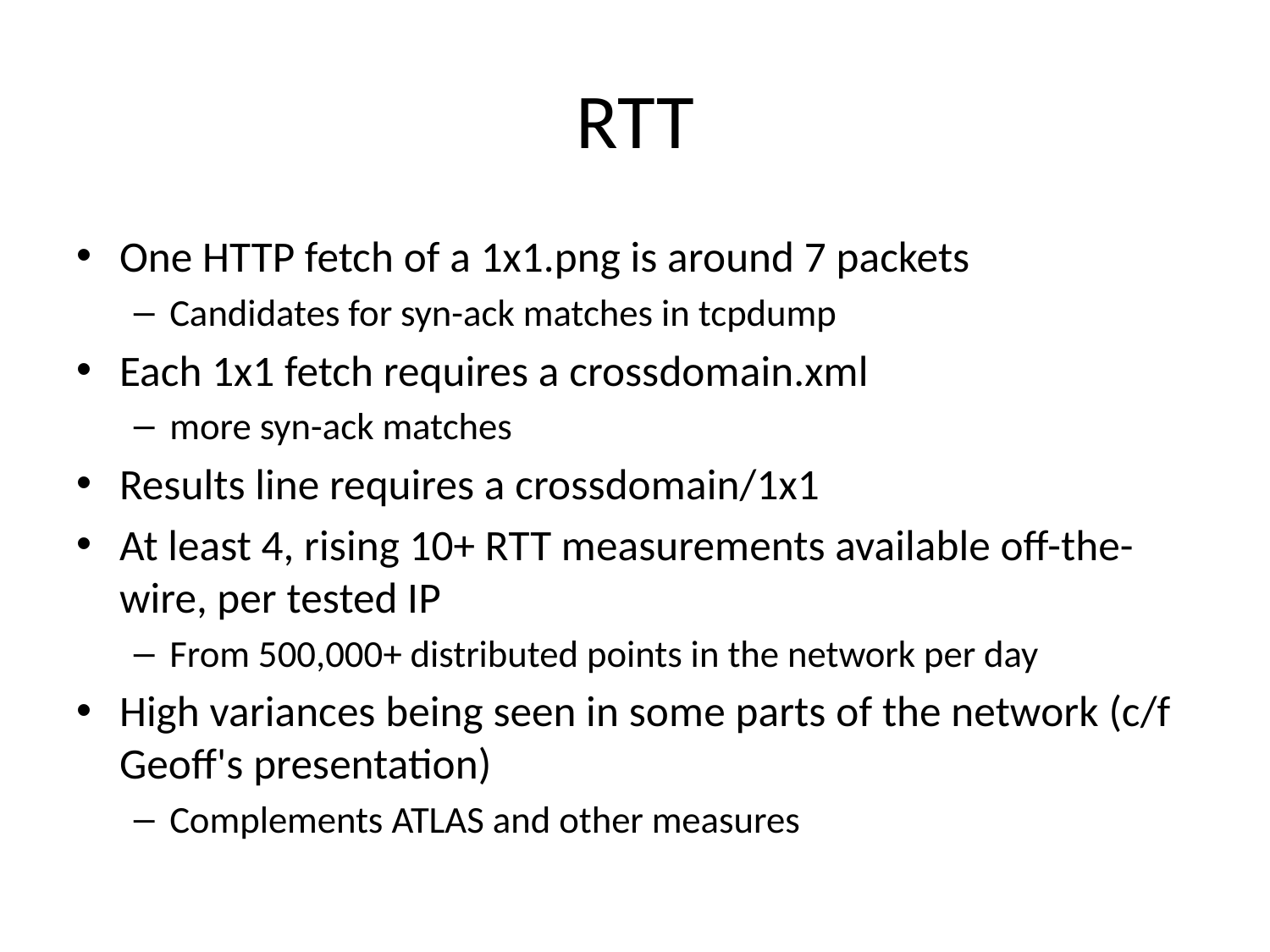

# RTT
One HTTP fetch of a 1x1.png is around 7 packets
Candidates for syn-ack matches in tcpdump
Each 1x1 fetch requires a crossdomain.xml
more syn-ack matches
Results line requires a crossdomain/1x1
At least 4, rising 10+ RTT measurements available off-the-wire, per tested IP
From 500,000+ distributed points in the network per day
High variances being seen in some parts of the network (c/f Geoff's presentation)
Complements ATLAS and other measures